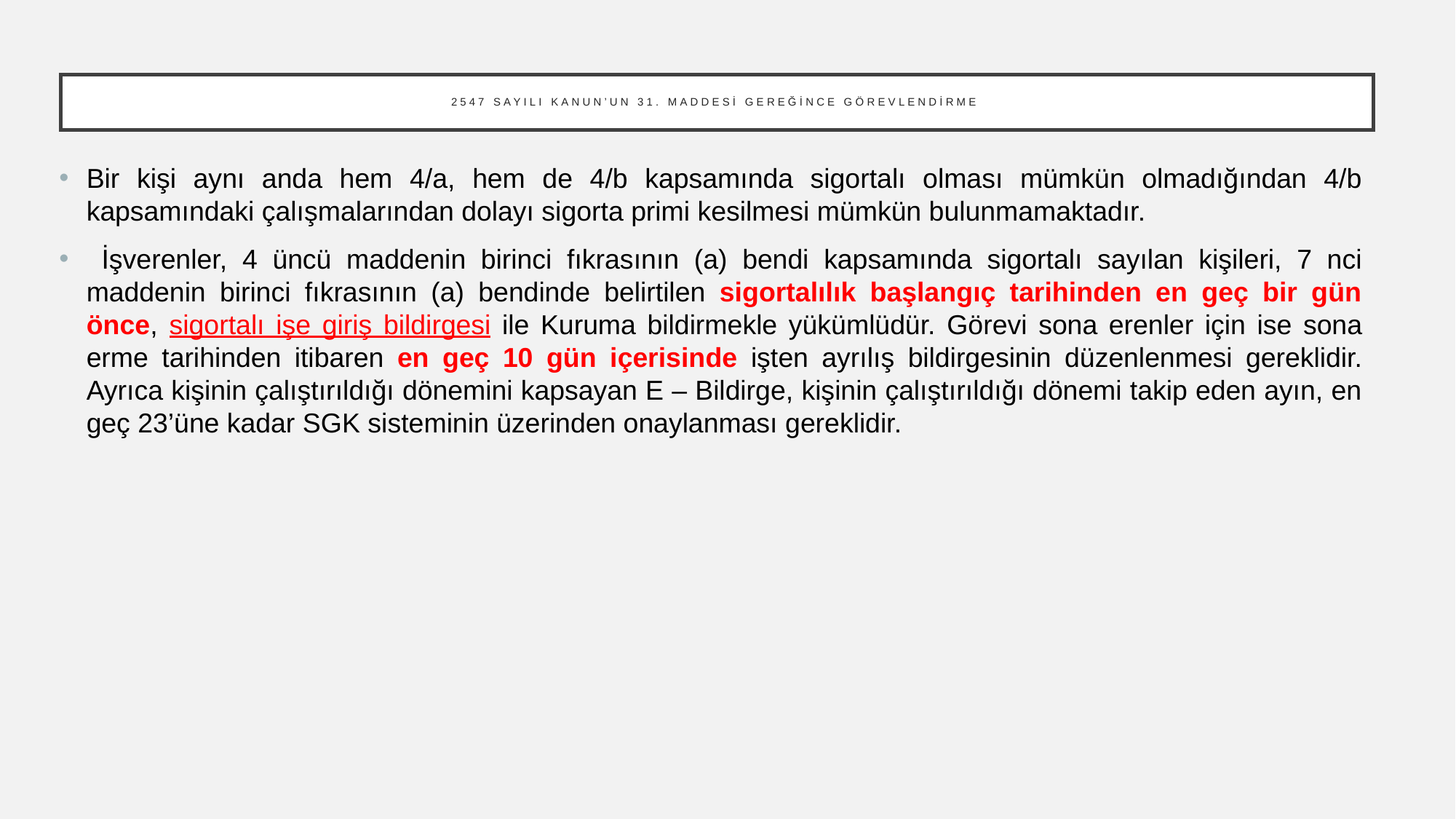

# 2547 Sayılı Kanun’un 31. Maddesi Gereğince Görevlendirme
Bir kişi aynı anda hem 4/a, hem de 4/b kapsamında sigortalı olması mümkün olmadığından 4/b kapsamındaki çalışmalarından dolayı sigorta primi kesilmesi mümkün bulunmamaktadır.
 İşverenler, 4 üncü maddenin birinci fıkrasının (a) bendi kapsamında sigortalı sayılan kişileri, 7 nci maddenin birinci fıkrasının (a) bendinde belirtilen sigortalılık başlangıç tarihinden en geç bir gün önce, sigortalı işe giriş bildirgesi ile Kuruma bildirmekle yükümlüdür. Görevi sona erenler için ise sona erme tarihinden itibaren en geç 10 gün içerisinde işten ayrılış bildirgesinin düzenlenmesi gereklidir. Ayrıca kişinin çalıştırıldığı dönemini kapsayan E – Bildirge, kişinin çalıştırıldığı dönemi takip eden ayın, en geç 23’üne kadar SGK sisteminin üzerinden onaylanması gereklidir.